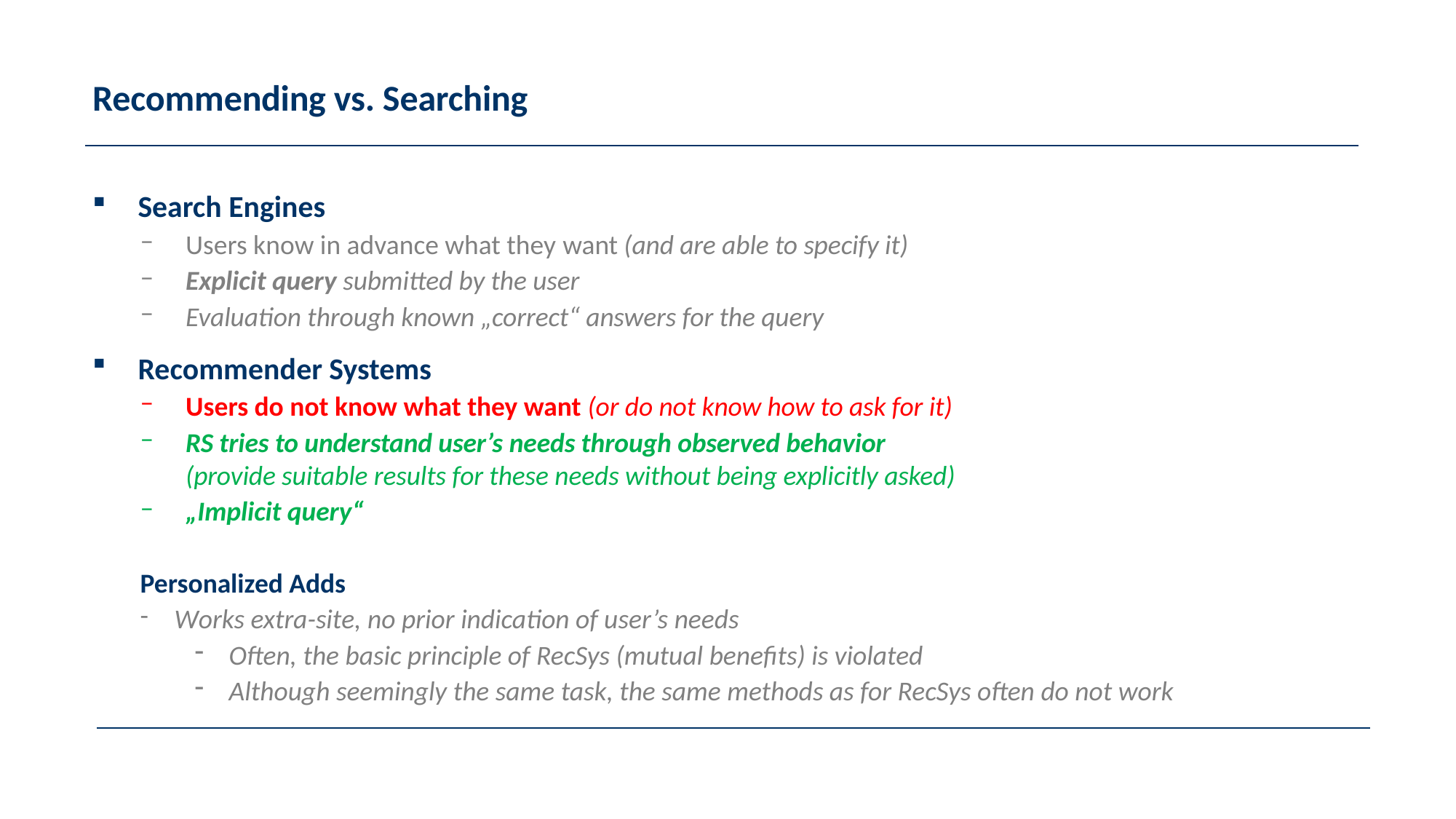

# Recommending vs. Searching
Search Engines
Users know in advance what they want (and are able to specify it)
Explicit query submitted by the user
Evaluation through known „correct“ answers for the query
Recommender Systems
Users do not know what they want (or do not know how to ask for it)
RS tries to understand user’s needs through observed behavior
(provide suitable results for these needs without being explicitly asked)
„Implicit query“

Personalized Adds
Works extra-site, no prior indication of user’s needs
Often, the basic principle of RecSys (mutual benefits) is violated
Although seemingly the same task, the same methods as for RecSys often do not work

- 9 -